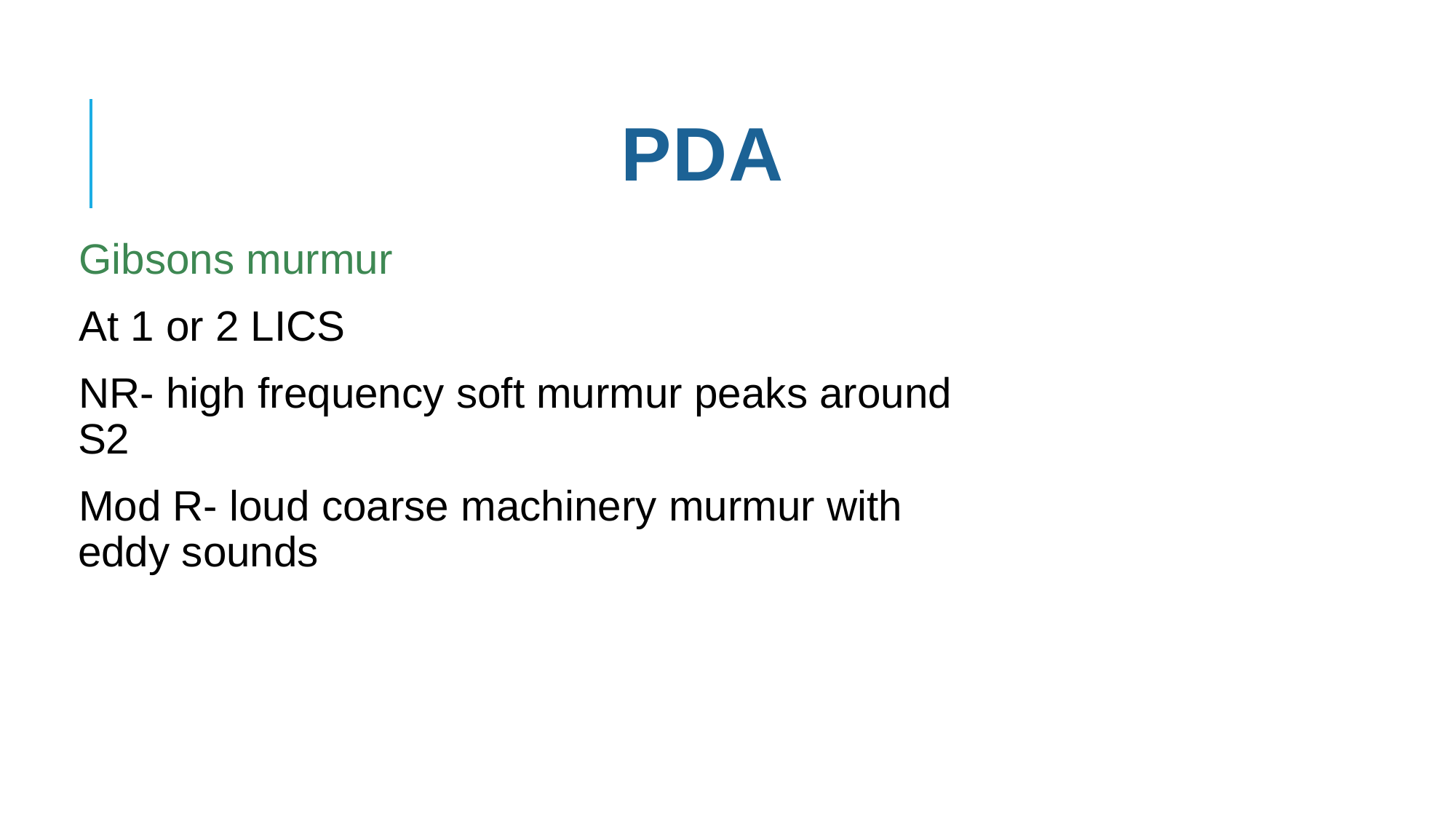

# PDA
Gibsons murmur
At 1 or 2 LICS
NR- high frequency soft murmur peaks around S2
Mod R- loud coarse machinery murmur with eddy sounds